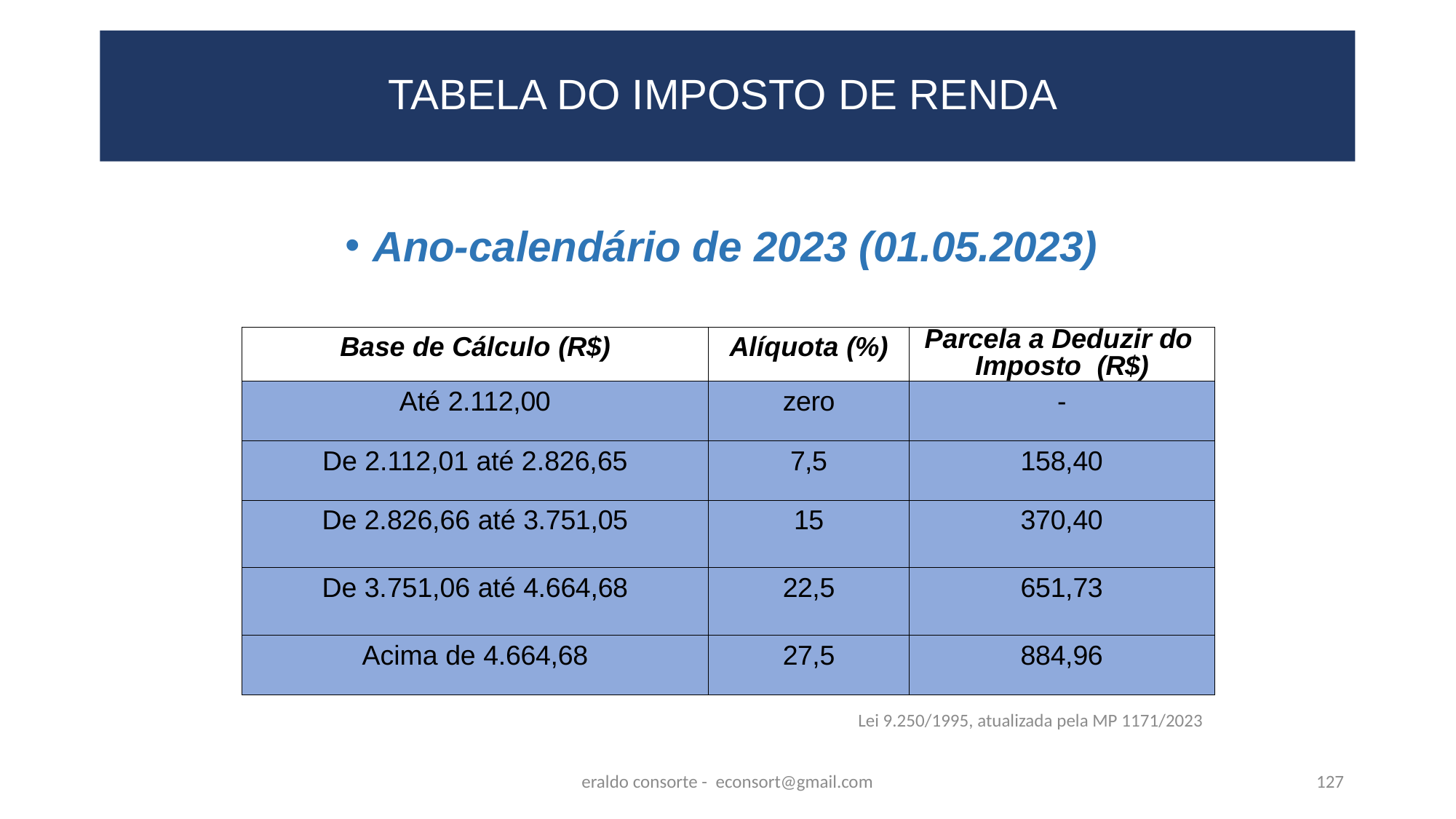

# TABELA DO IMPOSTO DE RENDA

Ano-calendário de 2023 (01.05.2023)

| Base de Cálculo (R$) | Alíquota (%) | Parcela a Deduzir do Imposto (R$) |
| --- | --- | --- |
| Até 2.112,00 | zero | - |
| De 2.112,01 até 2.826,65 | 7,5 | 158,40 |
| De 2.826,66 até 3.751,05 | 15 | 370,40 |
| De 3.751,06 até 4.664,68 | 22,5 | 651,73 |
| Acima de 4.664,68 | 27,5 | 884,96 |
Lei 9.250/1995, atualizada pela MP 1171/2023
eraldo consorte -  econsort@gmail.com
127